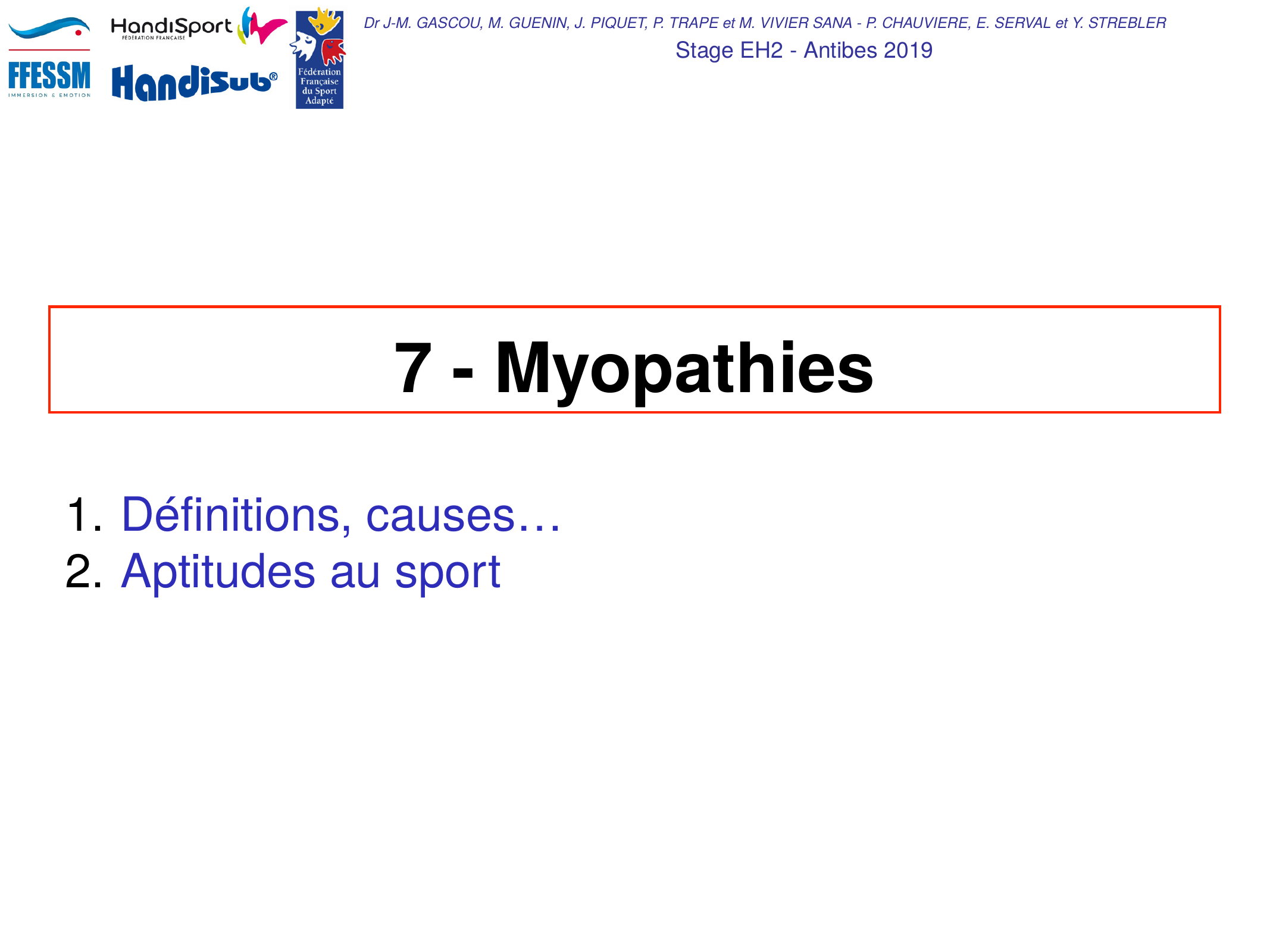

7 - Myopathies

Définitions, causes…
Aptitudes au sport